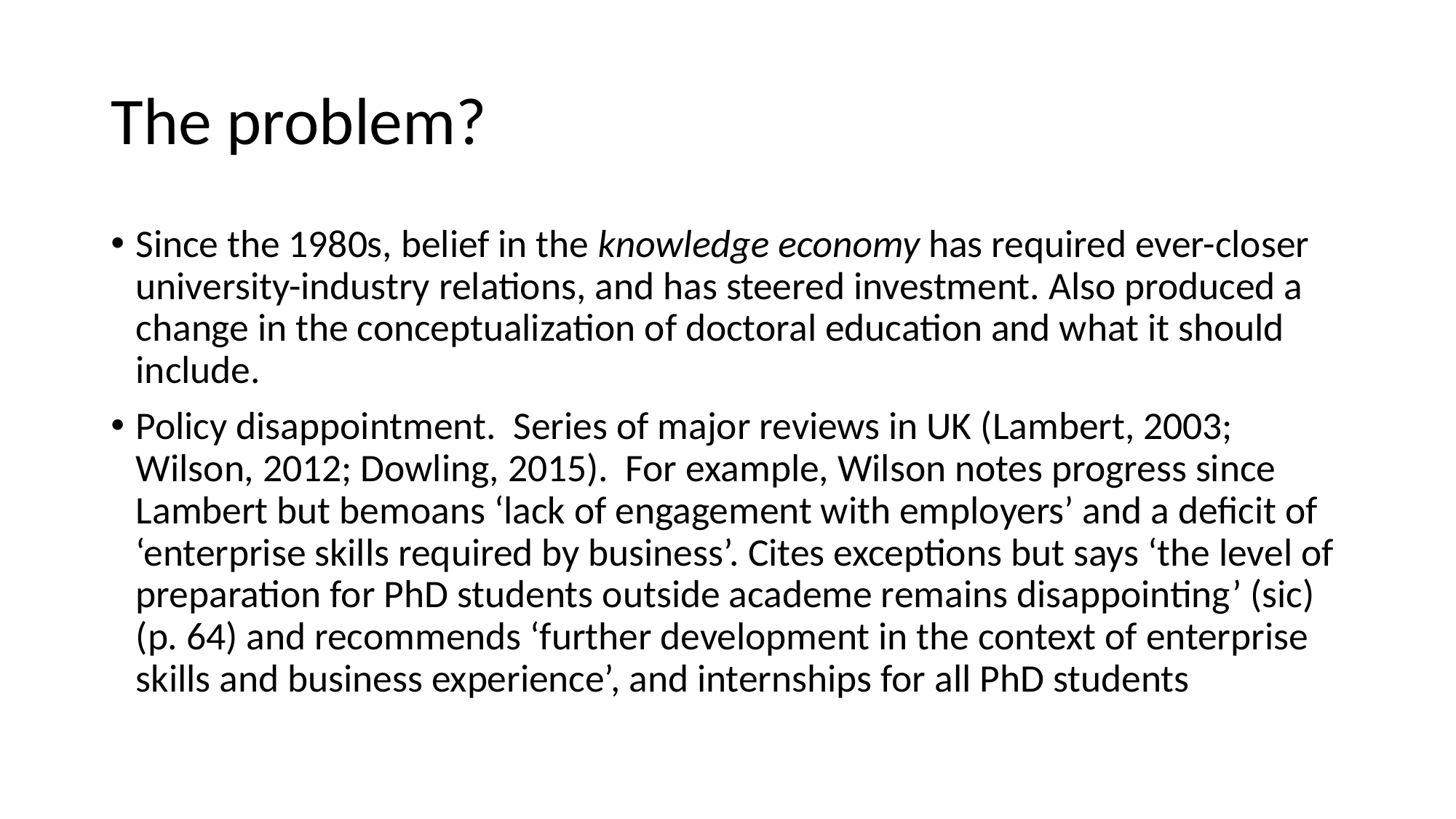

# The problem?
Since the 1980s, belief in the knowledge economy has required ever-closer university-industry relations, and has steered investment. Also produced a change in the conceptualization of doctoral education and what it should include.
Policy disappointment.  Series of major reviews in UK (Lambert, 2003; Wilson, 2012; Dowling, 2015).  For example, Wilson notes progress since Lambert but bemoans ‘lack of engagement with employers’ and a deficit of ‘enterprise skills required by business’. Cites exceptions but says ‘the level of preparation for PhD students outside academe remains disappointing’ (sic) (p. 64) and recommends ‘further development in the context of enterprise skills and business experience’, and internships for all PhD students